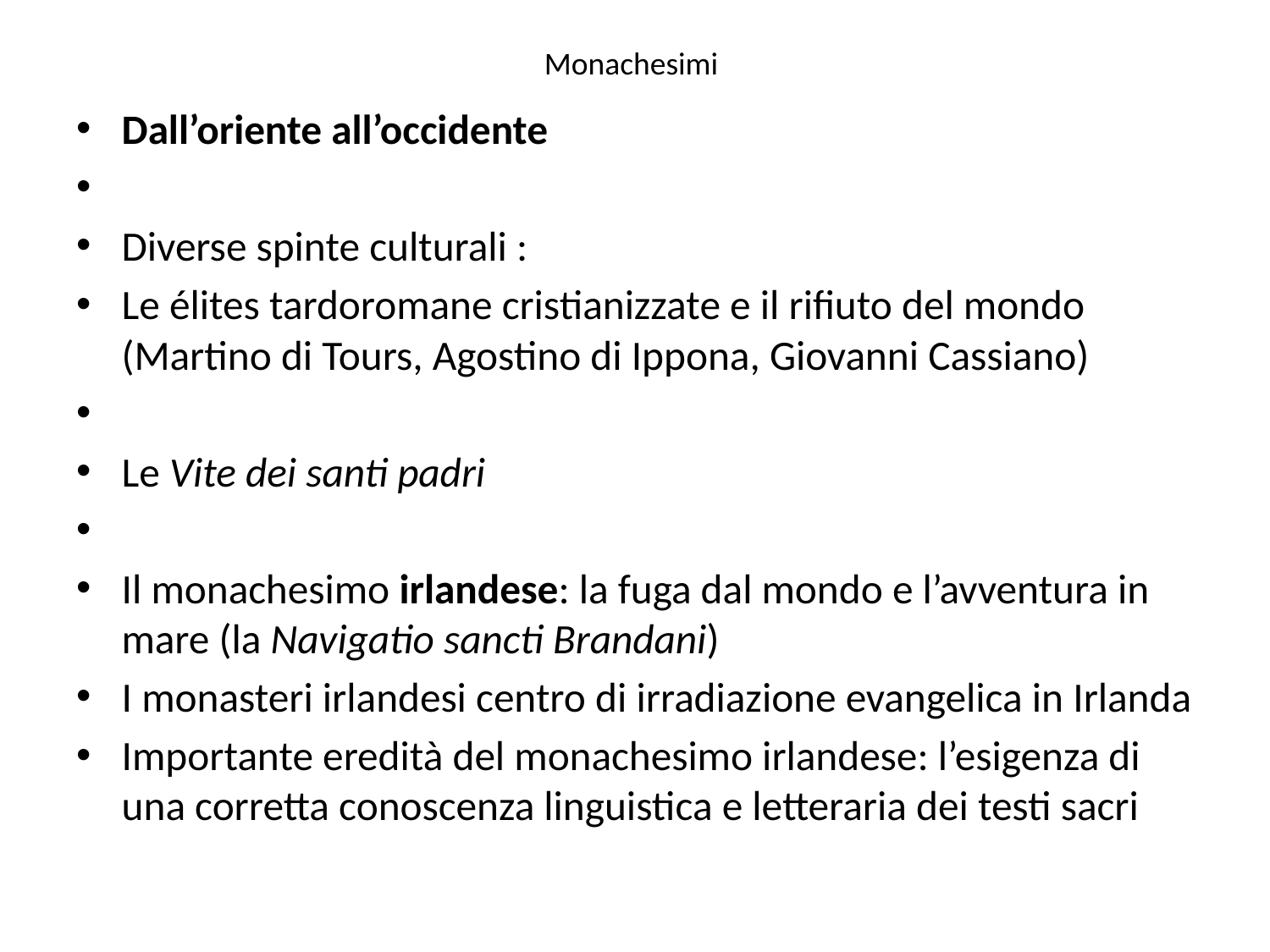

# Monachesimi
Dall’oriente all’occidente

Diverse spinte culturali :
Le élites tardoromane cristianizzate e il rifiuto del mondo (Martino di Tours, Agostino di Ippona, Giovanni Cassiano)

Le Vite dei santi padri

Il monachesimo irlandese: la fuga dal mondo e l’avventura in mare (la Navigatio sancti Brandani)
I monasteri irlandesi centro di irradiazione evangelica in Irlanda
Importante eredità del monachesimo irlandese: l’esigenza di una corretta conoscenza linguistica e letteraria dei testi sacri